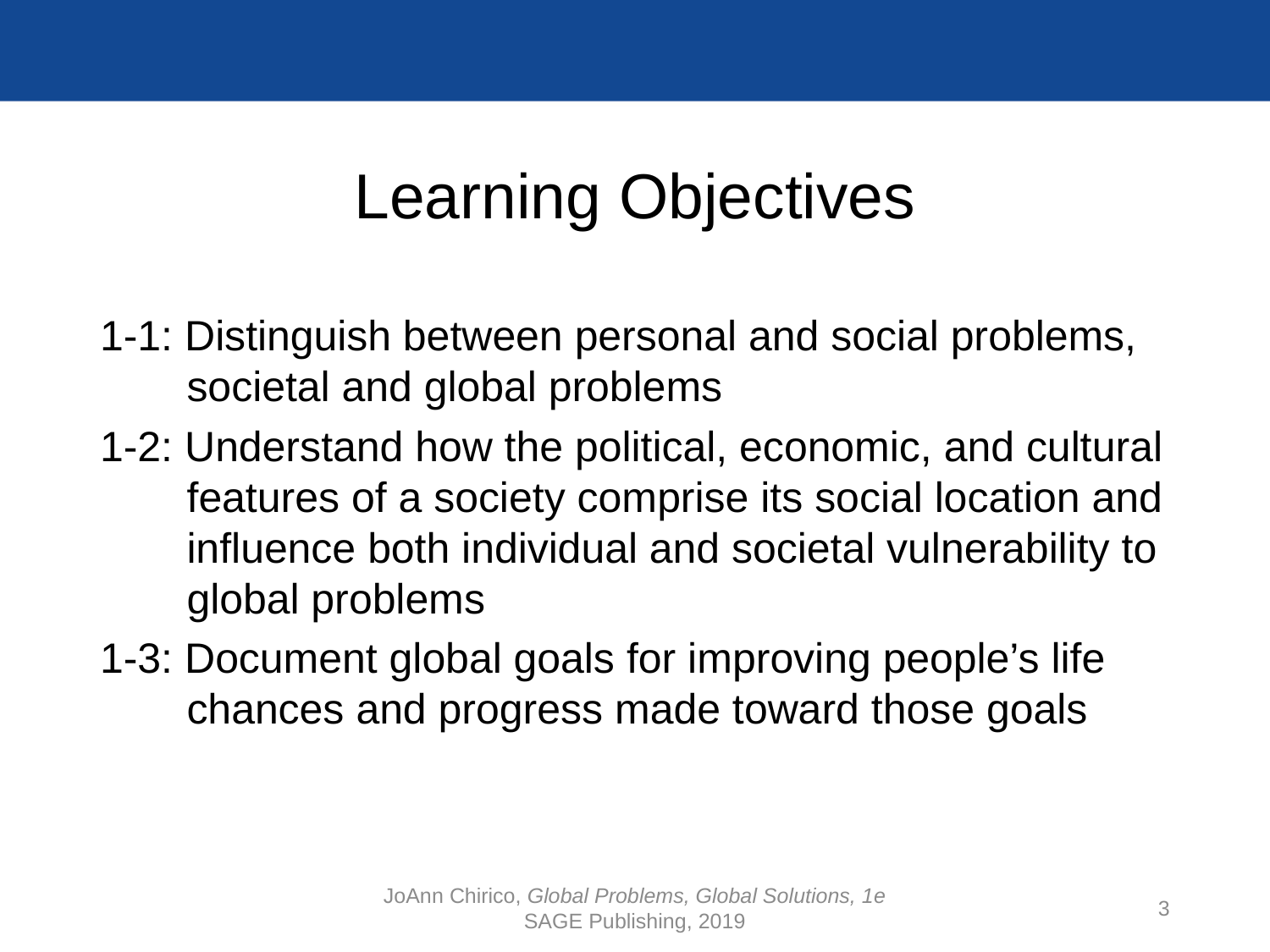

# Learning Objectives
1-1: Distinguish between personal and social problems, societal and global problems
1-2: Understand how the political, economic, and cultural features of a society comprise its social location and influence both individual and societal vulnerability to global problems
1-3: Document global goals for improving people’s life chances and progress made toward those goals
JoAnn Chirico, Global Problems, Global Solutions, 1e
SAGE Publishing, 2019
3